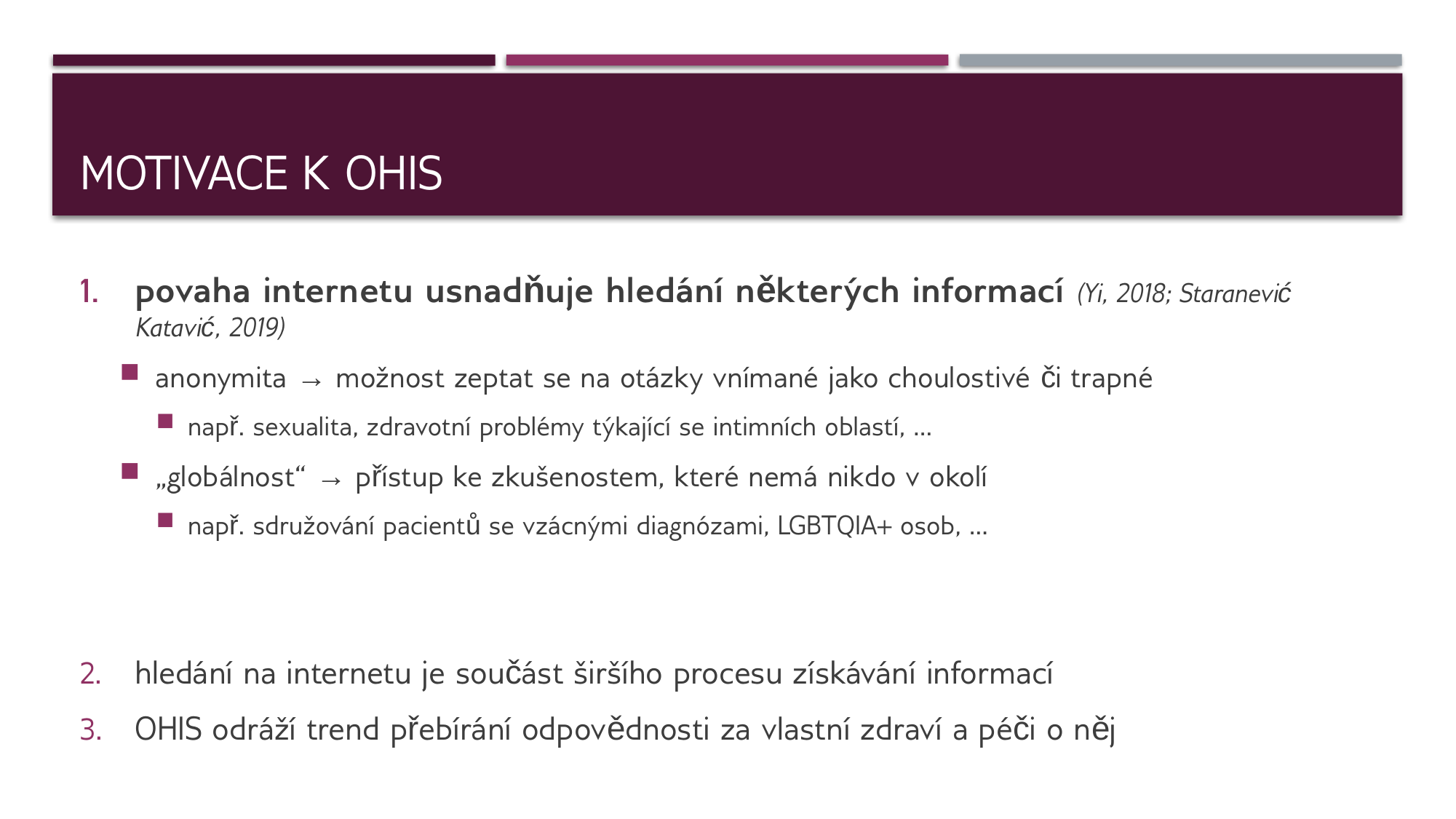

# Motivace k ohis
povaha internetu usnadňuje hledání některých informací (Yi, 2018; Staranević Katavić, 2019)
anonymita → možnost zeptat se na otázky vnímané jako choulostivé či trapné
např. sexualita, zdravotní problémy týkající se intimních oblastí, …
„globálnost“ → přístup ke zkušenostem, které nemá nikdo v okolí
např. sdružování pacientů se vzácnými diagnózami, LGBTQIA+ osob, …

hledání na internetu je součást širšího procesu získávání informací
OHIS odráží trend přebírání odpovědnosti za vlastní zdraví a péči o něj